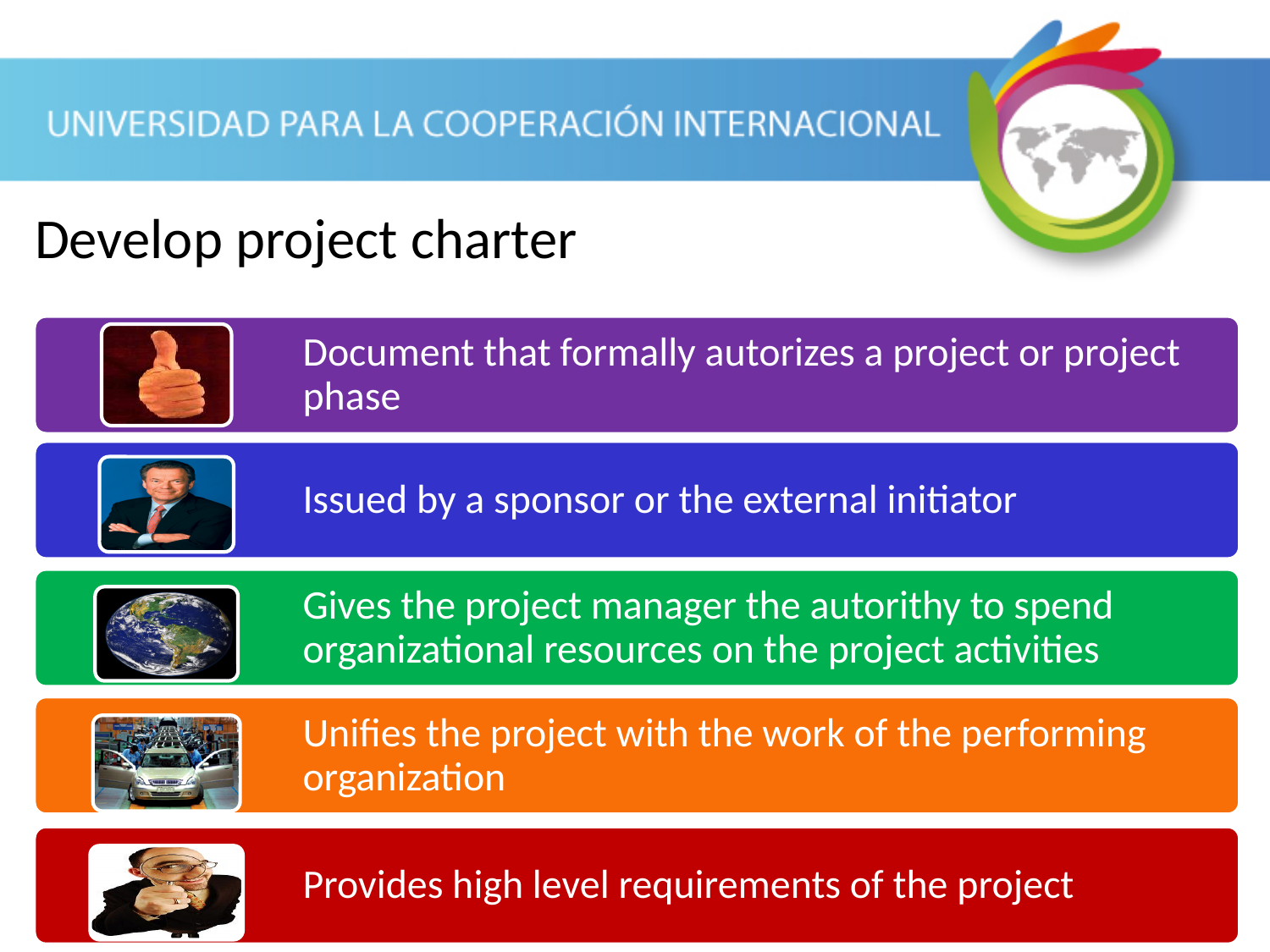

# Develop project charter
Document that formally autorizes a project or project phase
Issued by a sponsor or the external initiator
Gives the project manager the autorithy to spend organizational resources on the project activities
Unifies the project with the work of the performing organization
Provides high level requirements of the project